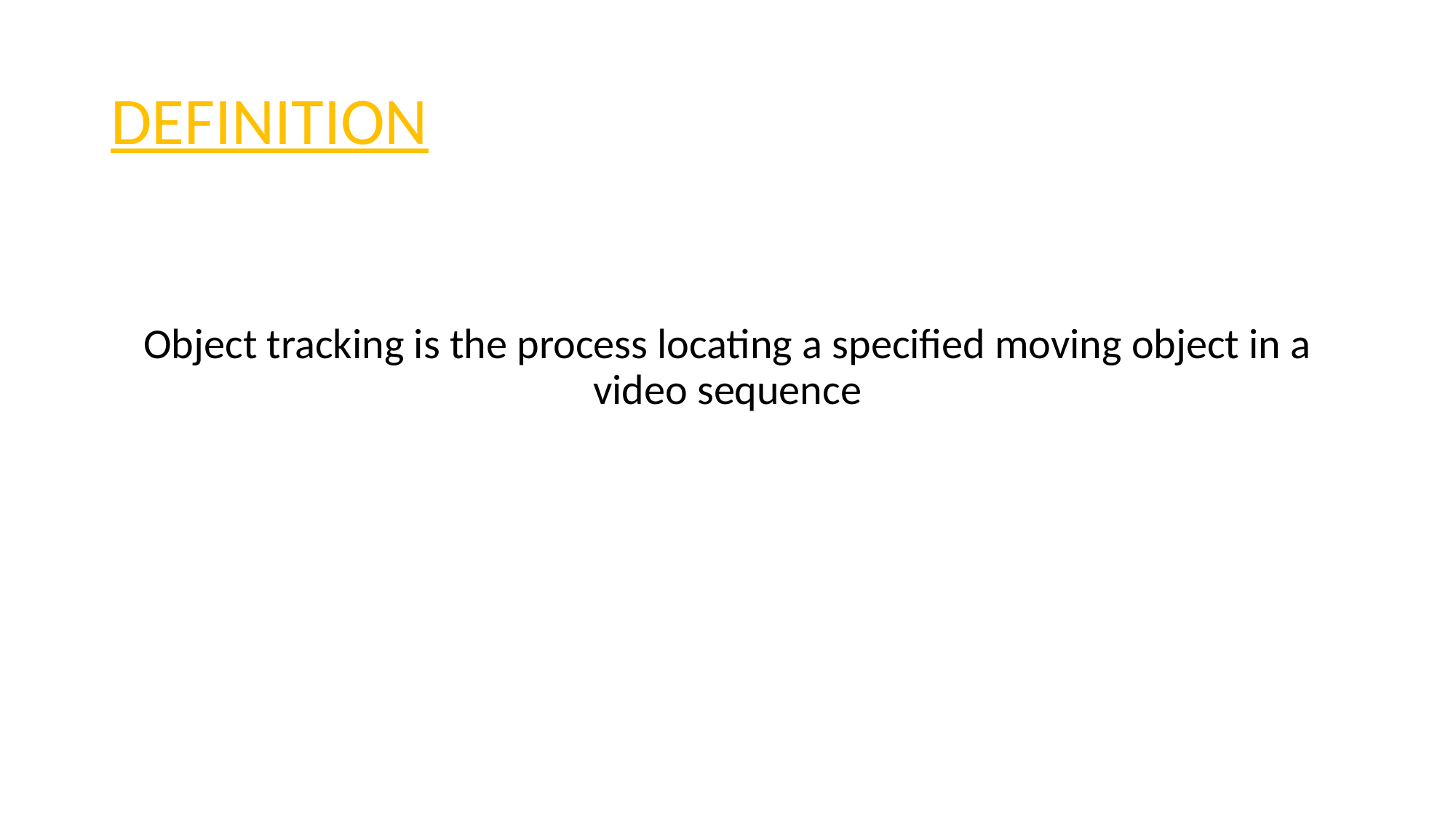

# DEFINITION
Object tracking is the process locating a specified moving object in a video sequence